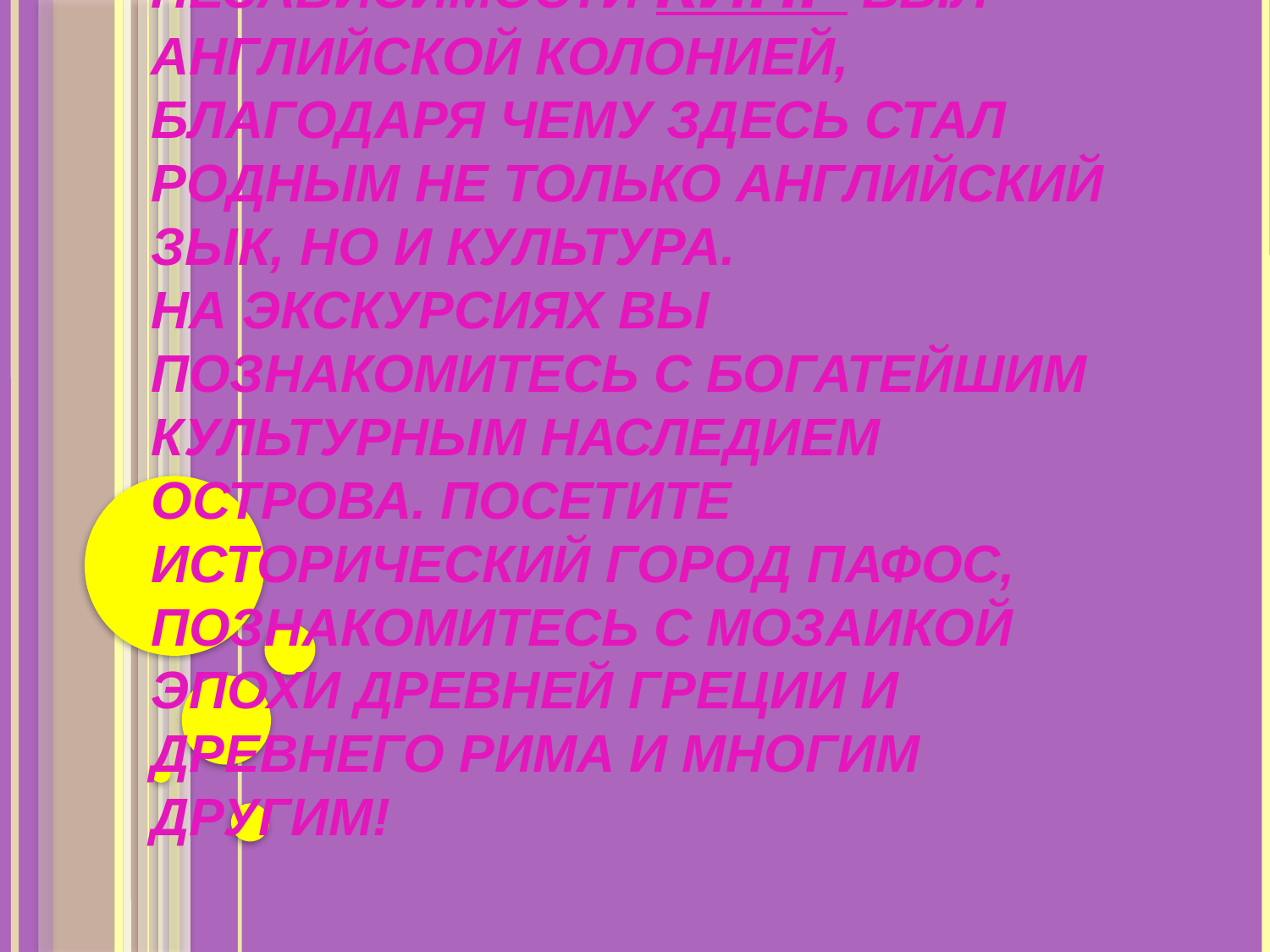

# Последние 200 лет до обретения независимости Кипр был английской колонией, благодаря чему здесь стал родным не только английский зык, но и культура. На экскурсиях вы познакомитесь с богатейшим культурным наследием острова. Посетите исторический город Пафос, познакомитесь с мозаикой эпохи древней Греции и древнего Рима и многим другим!